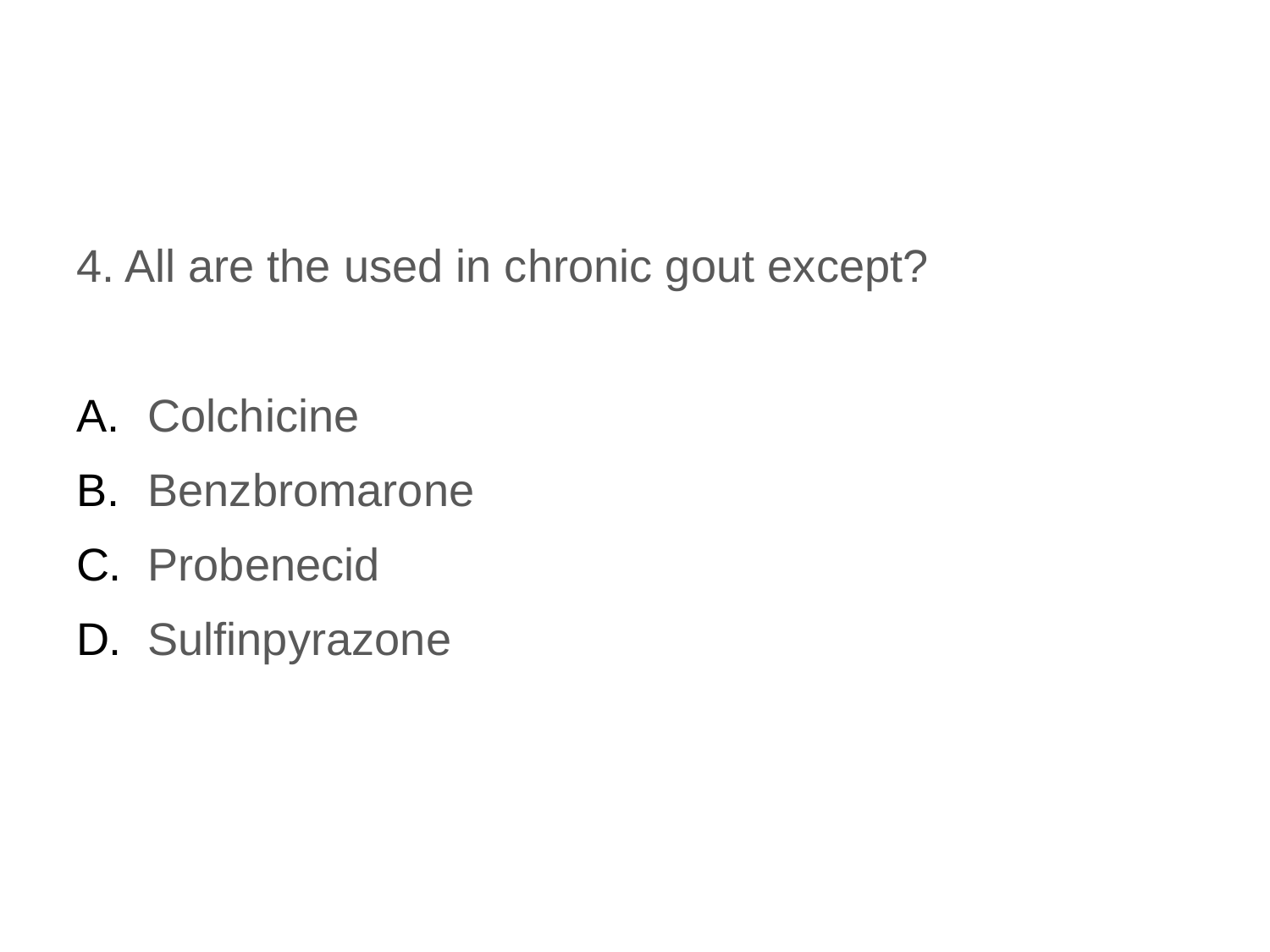

#
4. All are the used in chronic gout except?

Colchicine
Benzbromarone
Probenecid
Sulfinpyrazone